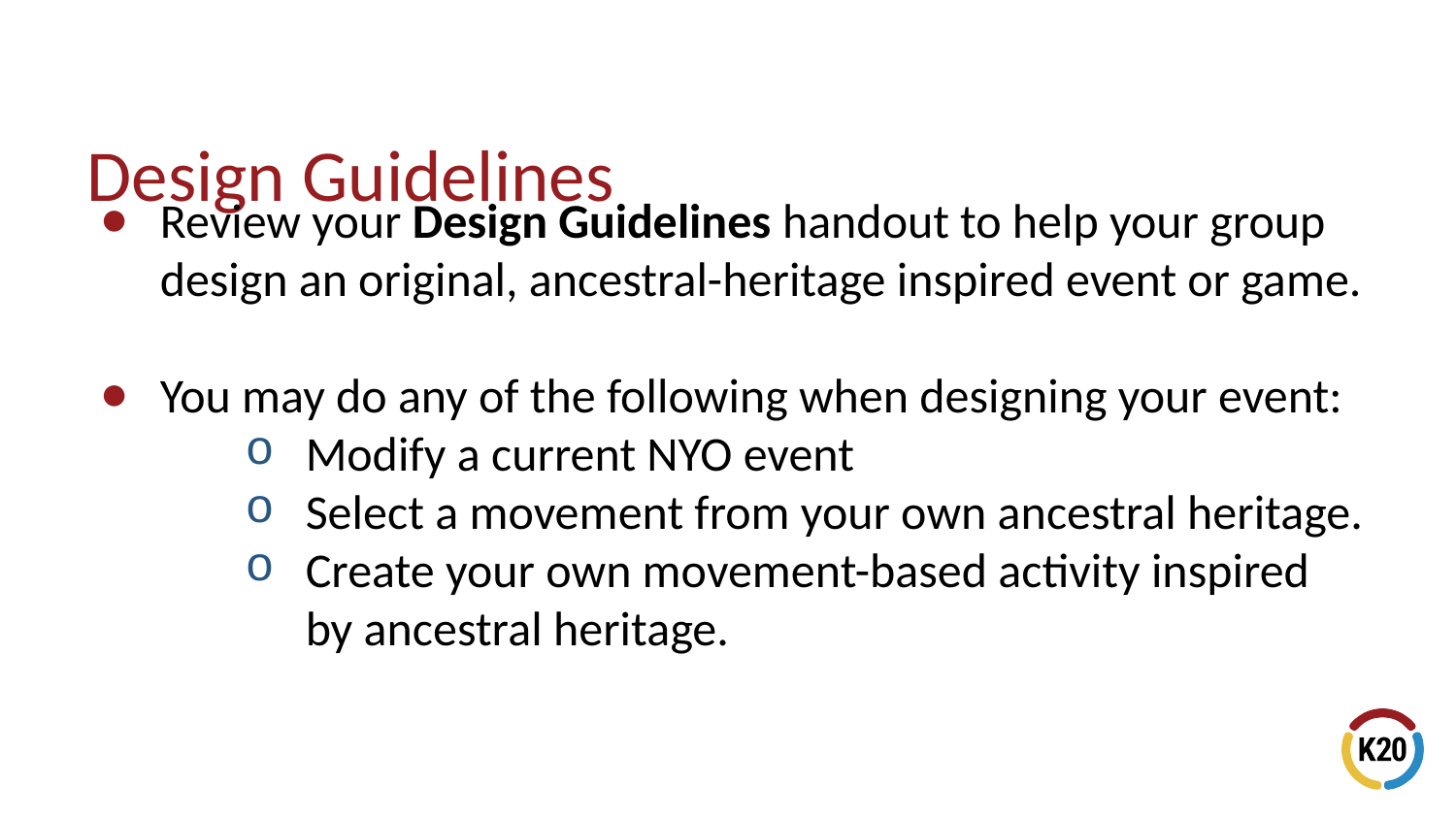

# Design Guidelines
Review your Design Guidelines handout to help your group design an original, ancestral-heritage inspired event or game.

You may do any of the following when designing your event:
Modify a current NYO event
Select a movement from your own ancestral heritage.
Create your own movement-based activity inspired by ancestral heritage.